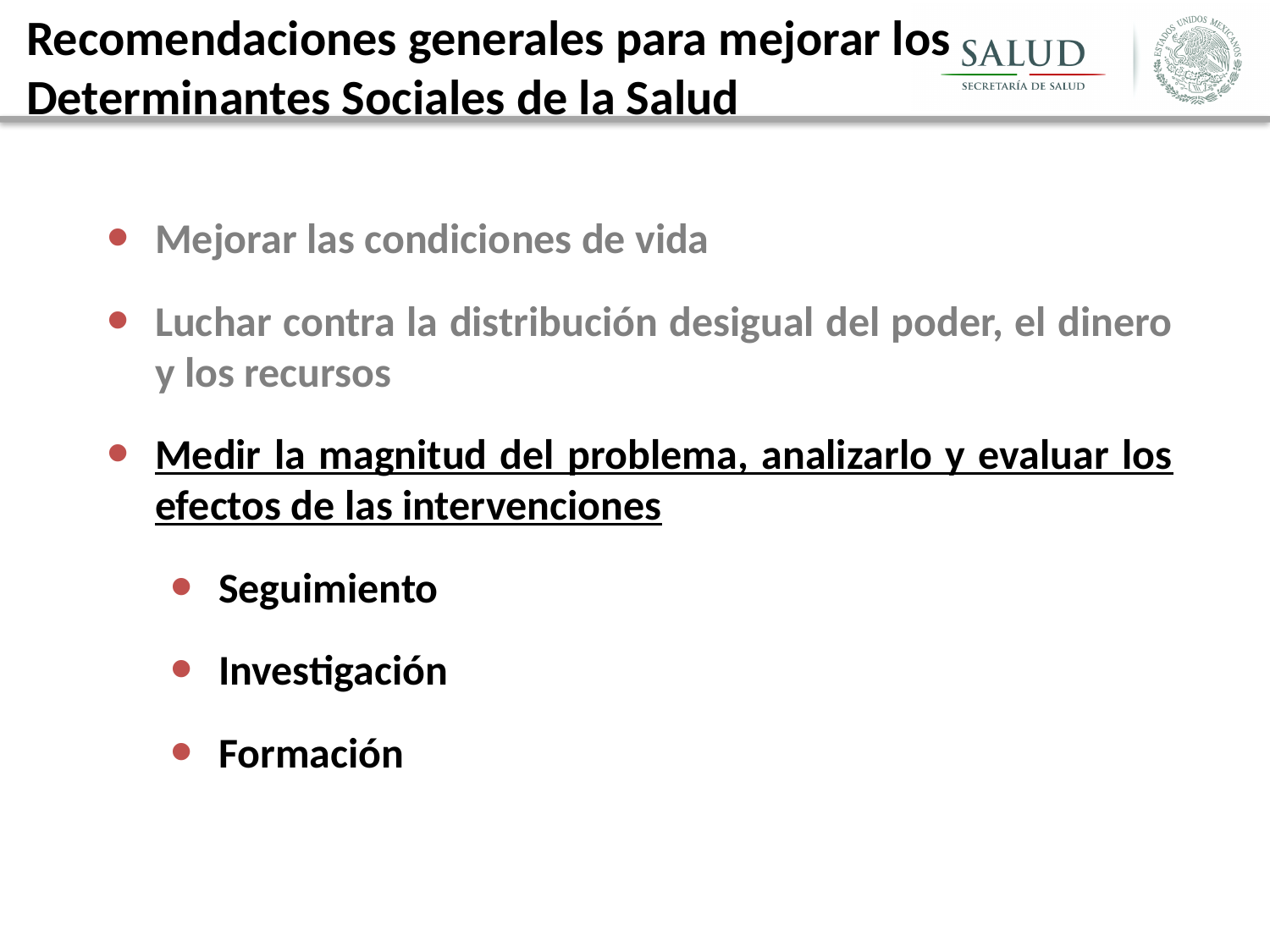

Recomendaciones generales para mejorar los Determinantes Sociales de la Salud
Mejorar las condiciones de vida
Luchar contra la distribución desigual del poder, el dinero y los recursos
Medir la magnitud del problema, analizarlo y evaluar los efectos de las intervenciones
Seguimiento
Investigación
Formación